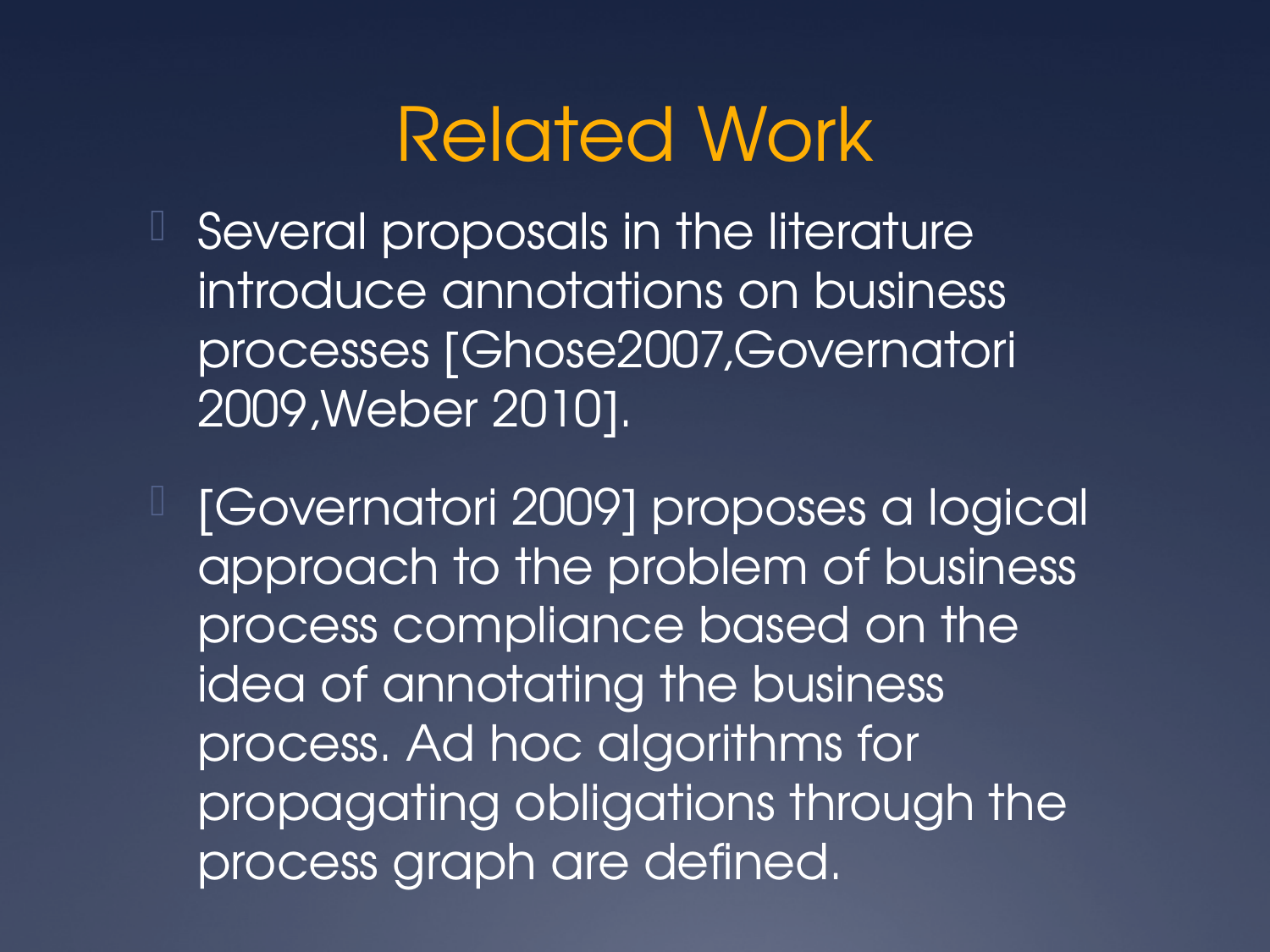

# Related Work
Several proposals in the literature introduce annotations on business processes [Ghose2007,Governatori 2009,Weber 2010].
[Governatori 2009] proposes a logical approach to the problem of business process compliance based on the idea of annotating the business process. Ad hoc algorithms for propagating obligations through the process graph are defined.